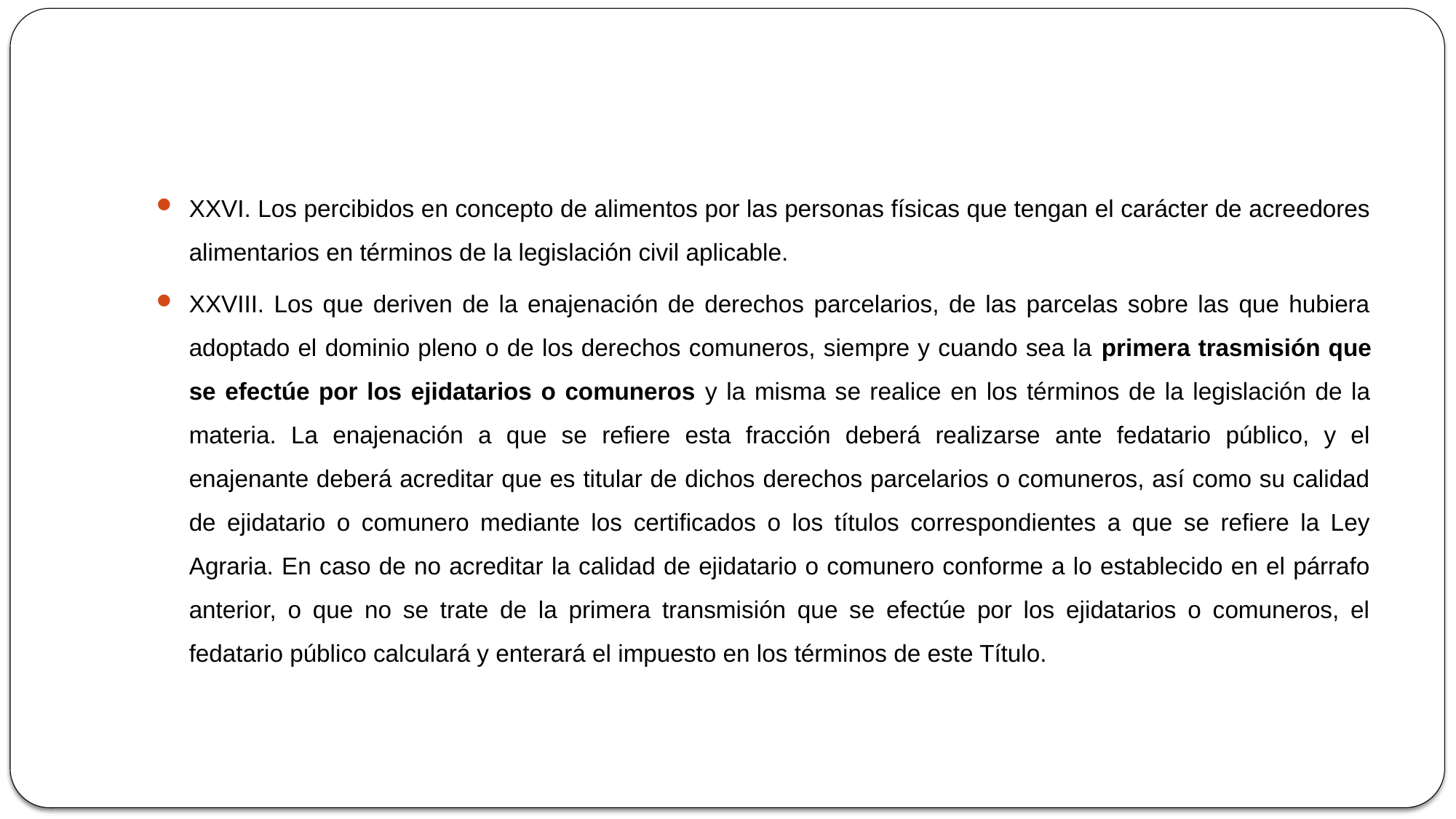

#
XXVI. Los percibidos en concepto de alimentos por las personas físicas que tengan el carácter de acreedores alimentarios en términos de la legislación civil aplicable.
XXVIII. Los que deriven de la enajenación de derechos parcelarios, de las parcelas sobre las que hubiera adoptado el dominio pleno o de los derechos comuneros, siempre y cuando sea la primera trasmisión que se efectúe por los ejidatarios o comuneros y la misma se realice en los términos de la legislación de la materia. La enajenación a que se refiere esta fracción deberá realizarse ante fedatario público, y el enajenante deberá acreditar que es titular de dichos derechos parcelarios o comuneros, así como su calidad de ejidatario o comunero mediante los certificados o los títulos correspondientes a que se refiere la Ley Agraria. En caso de no acreditar la calidad de ejidatario o comunero conforme a lo establecido en el párrafo anterior, o que no se trate de la primera transmisión que se efectúe por los ejidatarios o comuneros, el fedatario público calculará y enterará el impuesto en los términos de este Título.